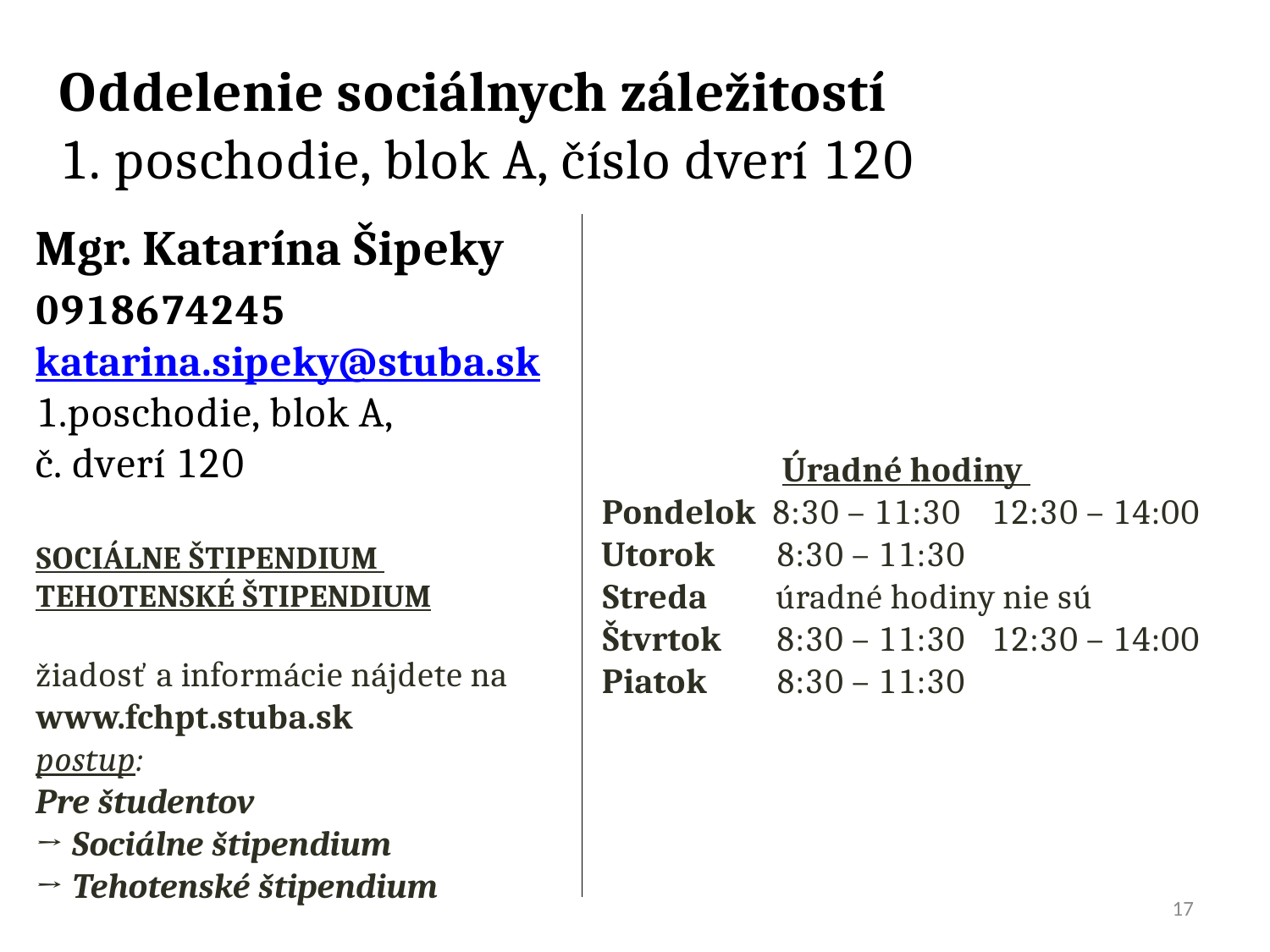

Oddelenie sociálnych záležitostí
1. poschodie, blok A, číslo dverí 120
Mgr. Katarína Šipeky
0918674245 katarina.sipeky@stuba.sk
1.poschodie, blok A,
č. dverí 120

SOCIÁLNE ŠTIPENDIUM
TEHOTENSKÉ ŠTIPENDIUM

žiadosť a informácie nájdete na www.fchpt.stuba.sk
postup:
Pre študentov
→ Sociálne štipendium
→ Tehotenské štipendium

Úradné hodiny
Pondelok  8:30 – 11:30	 12:30 – 14:00
Utorok	      8:30 – 11:30
Streda	      úradné hodiny nie sú
Štvrtok	      8:30 – 11:30	 12:30 – 14:00
Piatok	      8:30 – 11:30

17